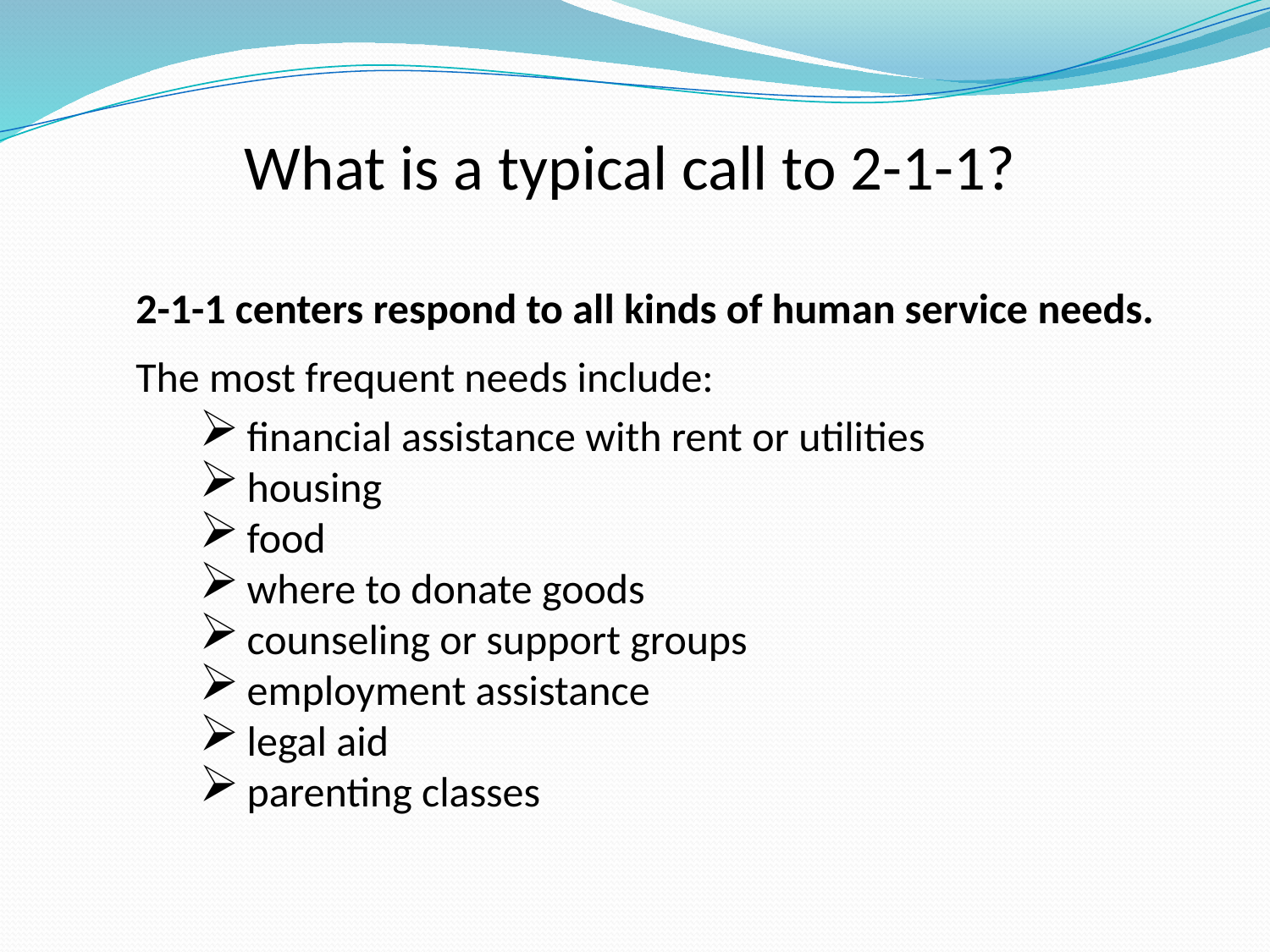

What is a typical call to 2-1-1?
2-1-1 centers respond to all kinds of human service needs.
The most frequent needs include:
financial assistance with rent or utilities
housing
food
where to donate goods
counseling or support groups
employment assistance
legal aid
parenting classes